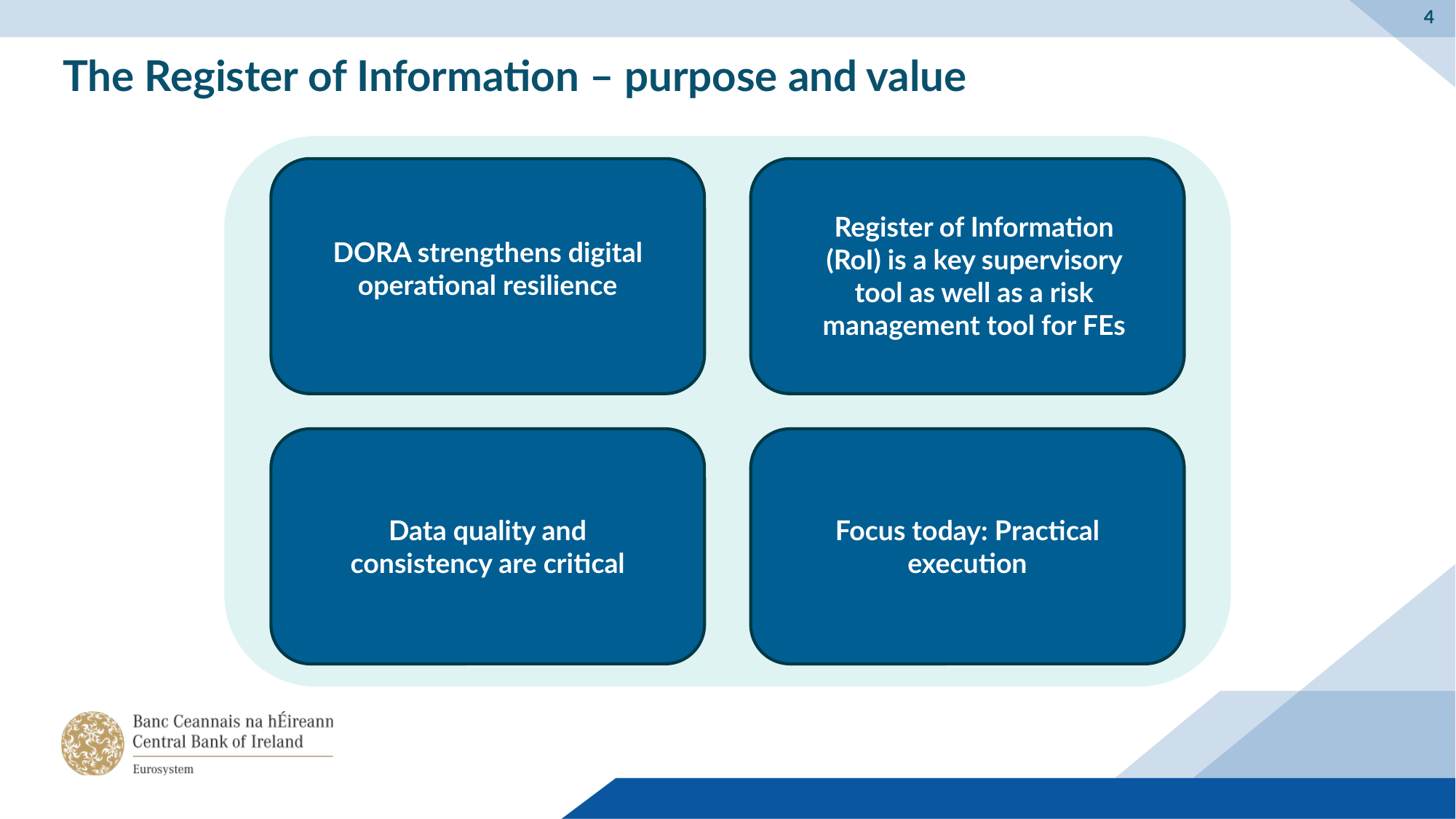

4
The Register of Information – purpose and value

Register of Information (RoI) is a key supervisory tool as well as a risk management tool for FEs
DORA strengthens digital operational resilience
Focus today: Practical execution
Data quality and consistency are critical